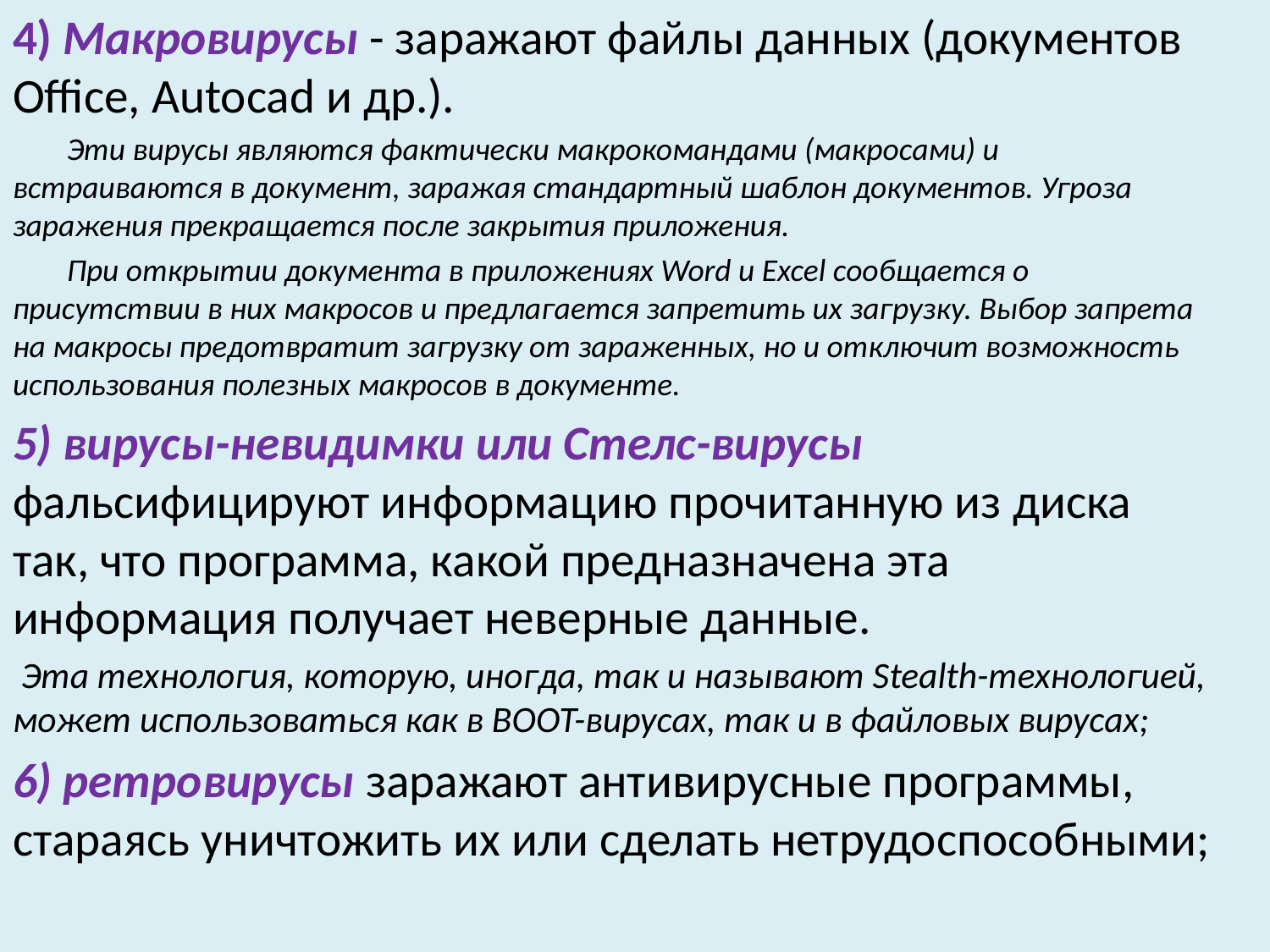

4) Макровирусы - заражают файлы данных (документов Office, Autocad и др.).
Эти вирусы являются фактически макрокомандами (макросами) и встраиваются в документ, заражая стандартный шаблон документов. Угроза заражения прекращается после закрытия приложения.
При открытии документа в приложениях Word и Excel сообщается о присутствии в них макросов и предлагается запретить их загрузку. Выбор запрета на макросы предотвратит загрузку от зараженных, но и отключит возможность использования полезных макросов в документе.
5) вирусы-невидимки или Стелс-вирусы фальсифицируют информацию прочитанную из диска так, что программа, какой предназначена эта информация получает неверные данные.
 Эта технология, которую, иногда, так и называют Stealth-технологией, может использоваться как в BOOT-вирусах, так и в файловых вирусах;
6) ретровирусы заражают антивирусные программы, стараясь уничтожить их или сделать нетрудоспособными;